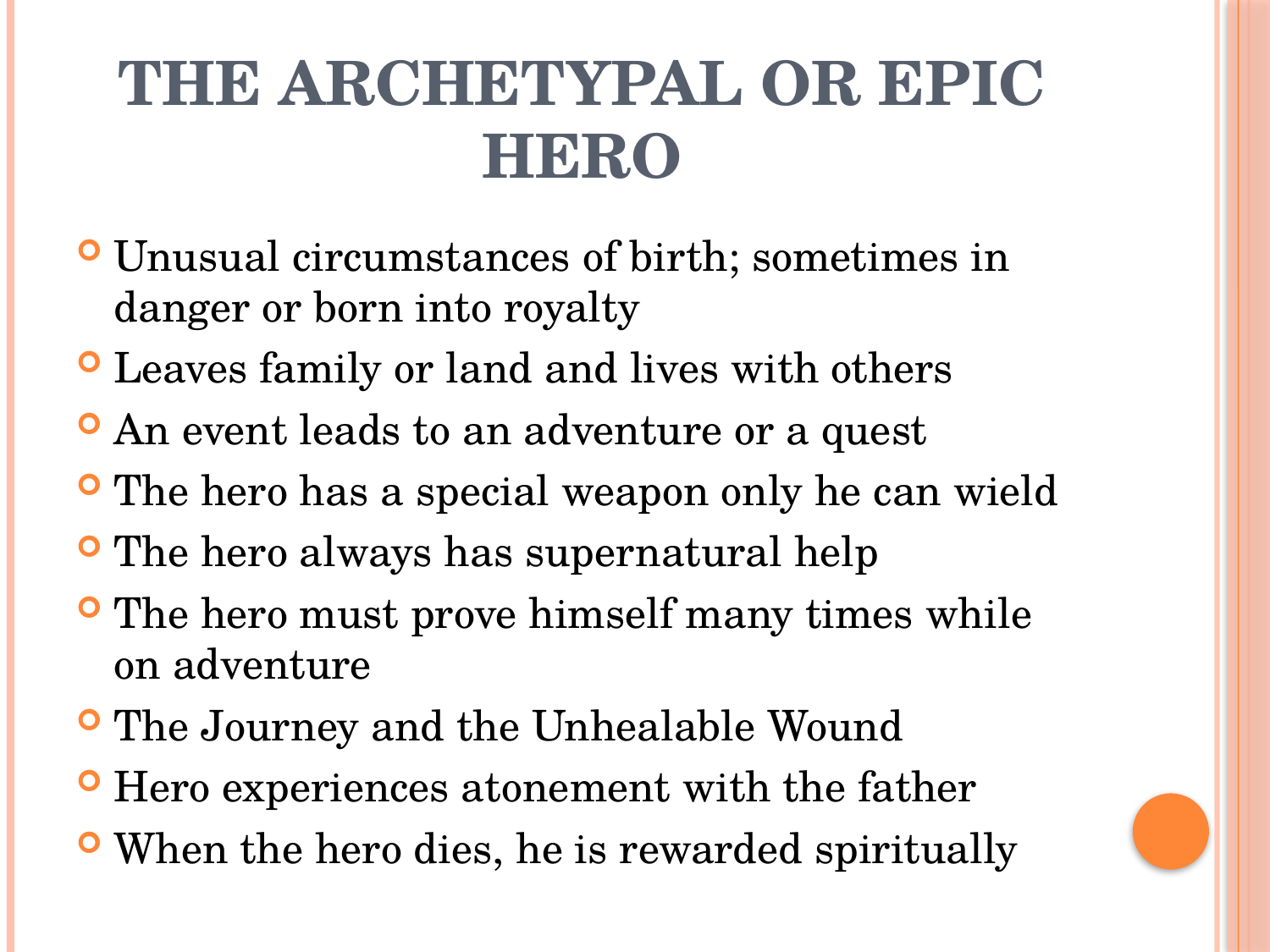

# The Archetypal or Epic Hero
Unusual circumstances of birth; sometimes in danger or born into royalty
Leaves family or land and lives with others
An event leads to an adventure or a quest
The hero has a special weapon only he can wield
The hero always has supernatural help
The hero must prove himself many times while on adventure
The Journey and the Unhealable Wound
Hero experiences atonement with the father
When the hero dies, he is rewarded spiritually